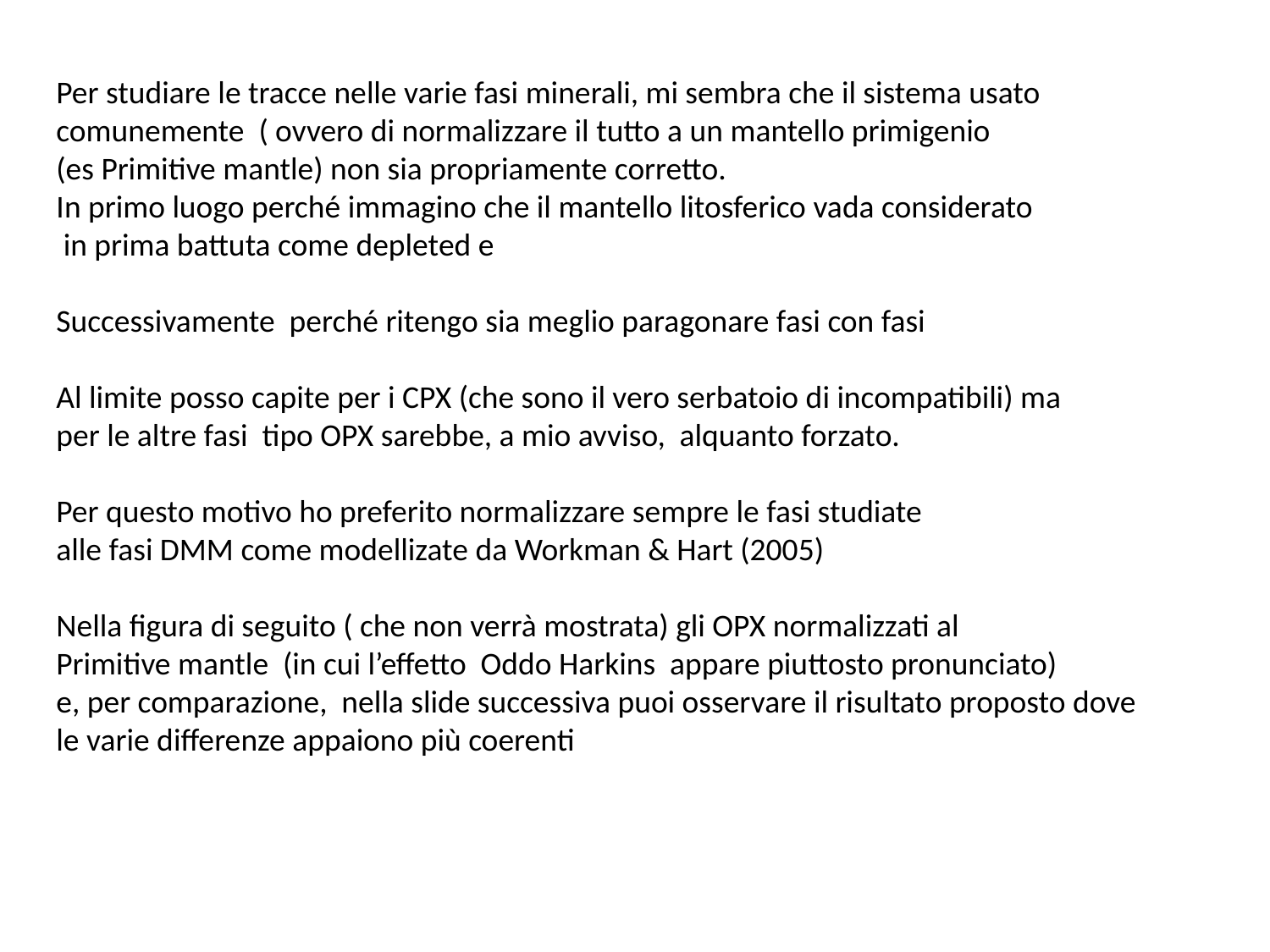

Per studiare le tracce nelle varie fasi minerali, mi sembra che il sistema usato
comunemente  ( ovvero di normalizzare il tutto a un mantello primigenio
(es Primitive mantle) non sia propriamente corretto.
In primo luogo perché immagino che il mantello litosferico vada considerato
 in prima battuta come depleted e

Successivamente  perché ritengo sia meglio paragonare fasi con fasi

Al limite posso capite per i CPX (che sono il vero serbatoio di incompatibili) ma
per le altre fasi  tipo OPX sarebbe, a mio avviso,  alquanto forzato.

Per questo motivo ho preferito normalizzare sempre le fasi studiate
alle fasi DMM come modellizate da Workman & Hart (2005)

Nella figura di seguito ( che non verrà mostrata) gli OPX normalizzati al
Primitive mantle  (in cui l’effetto  Oddo Harkins  appare piuttosto pronunciato)
e, per comparazione,  nella slide successiva puoi osservare il risultato proposto dove
le varie differenze appaiono più coerenti